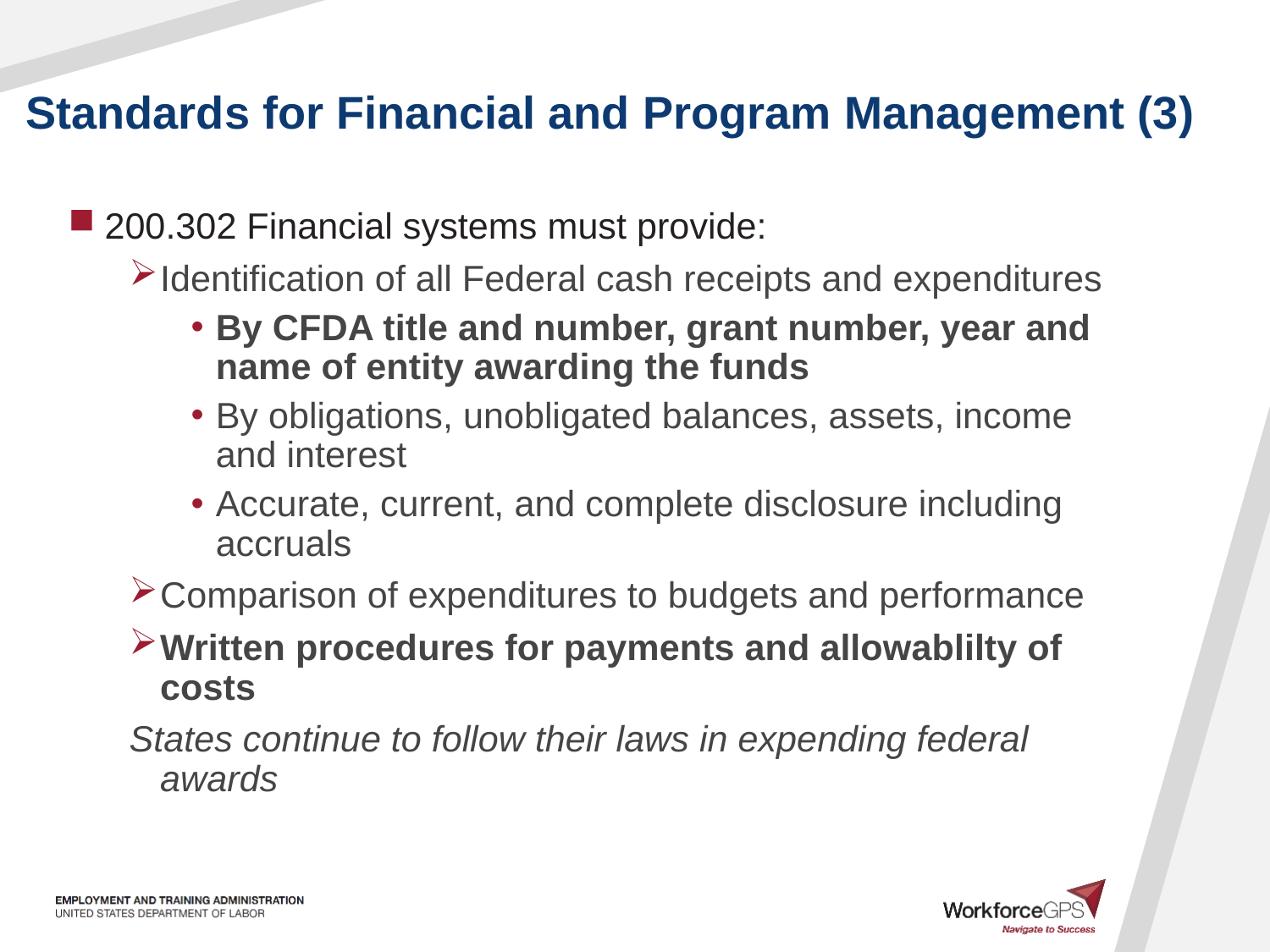

# Standards for Financial and Program Management (3)
200.302 Financial systems must provide:
Identification of all Federal cash receipts and expenditures
By CFDA title and number, grant number, year and name of entity awarding the funds
By obligations, unobligated balances, assets, income and interest
Accurate, current, and complete disclosure including accruals
Comparison of expenditures to budgets and performance
Written procedures for payments and allowablilty of  costs
States continue to follow their laws in expending federal awards